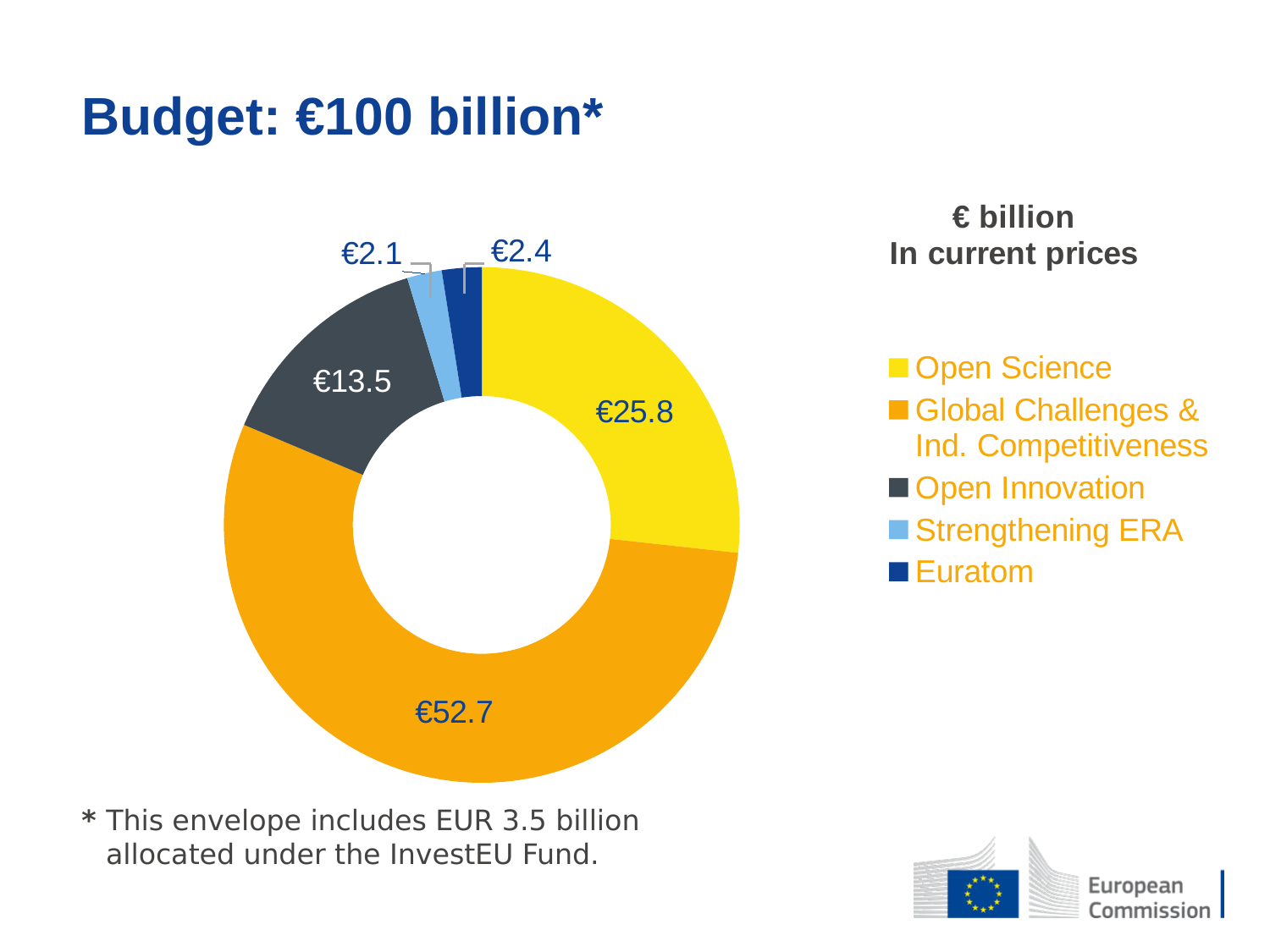

Budget: €100 billion*

### Chart: € billion
In current prices

| Category | in XX prizes |
|---|---|
| Open Science | 25.8 |
| Global Challenges &  Ind. Competitiveness | 52.7 |
| Open Innovation | 13.5 |
| Strengthening ERA | 2.1 |
| Euratom | 2.4 |

* This envelope includes EUR 3.5 billion allocated under the InvestEU Fund.